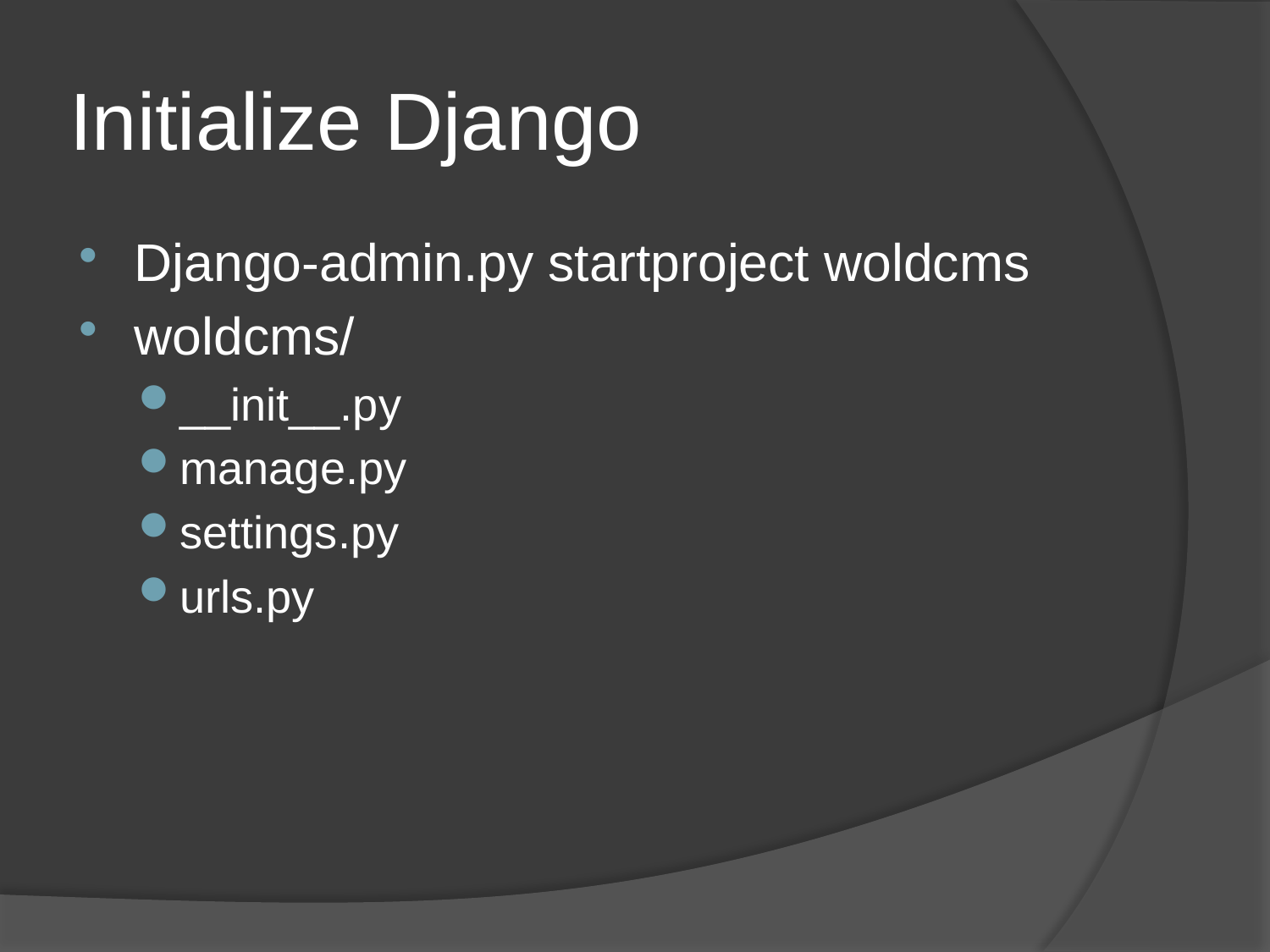

# Initialize Django
Django-admin.py startproject woldcms
woldcms/
__init__.py
manage.py
settings.py
urls.py